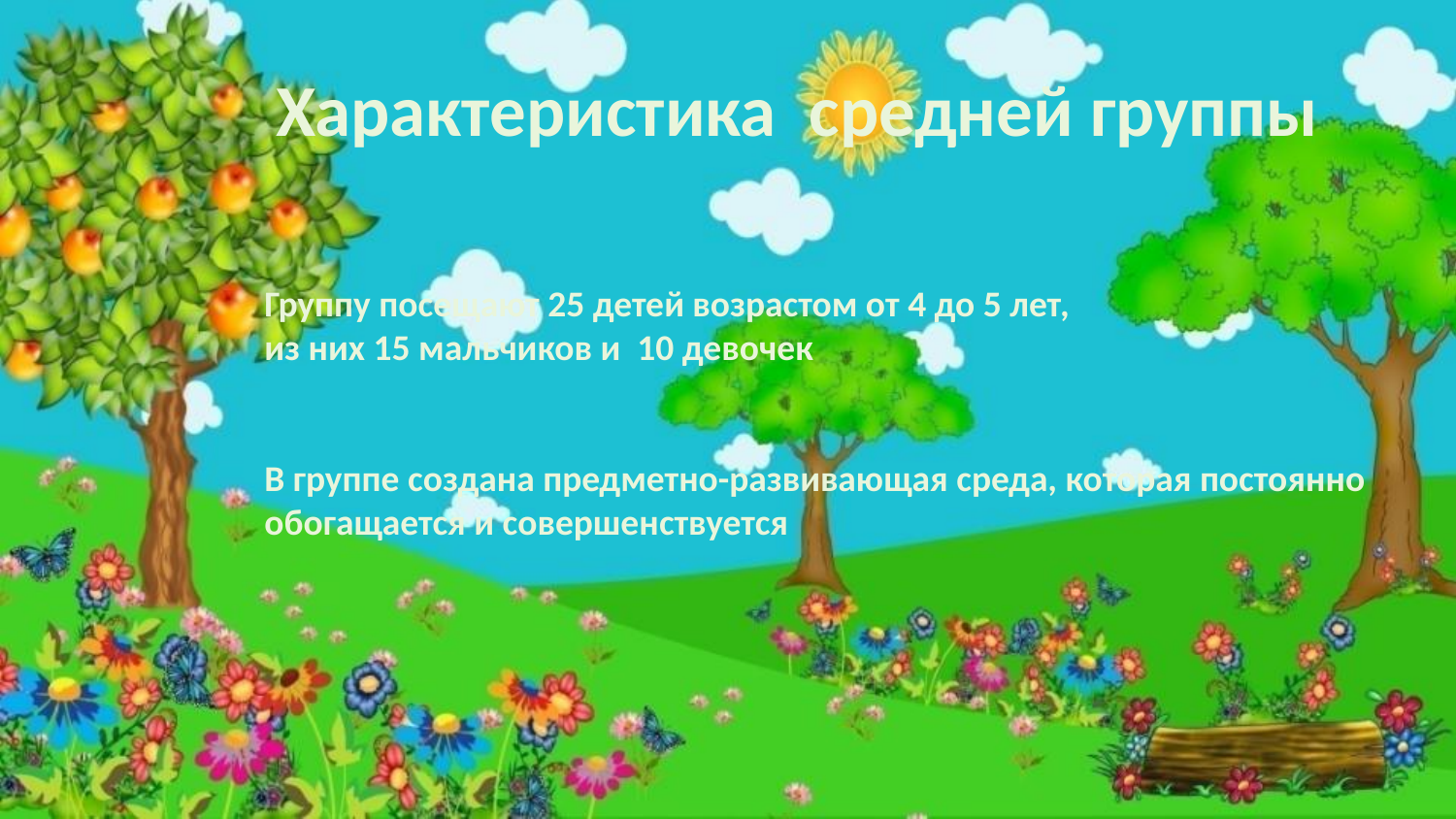

Характеристика  средней группы
Группу посещают 25 детей возрастом от 4 до 5 лет,
из них 15 мальчиков и  10 девочек

В группе создана предметно-развивающая среда, которая постоянно обогащается и совершенствуется